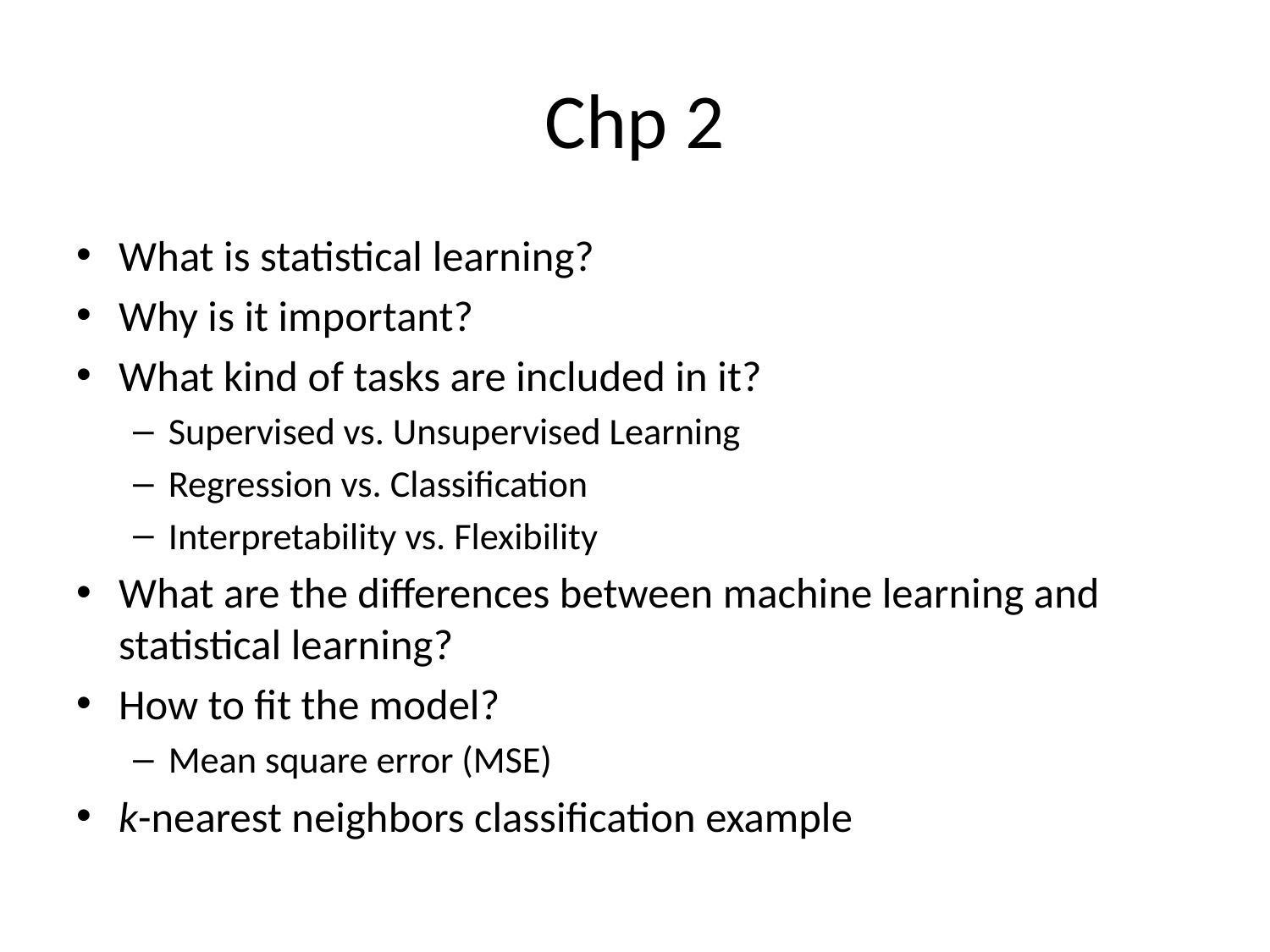

# Chp 2
What is statistical learning?
Why is it important?
What kind of tasks are included in it?
Supervised vs. Unsupervised Learning
Regression vs. Classification
Interpretability vs. Flexibility
What are the differences between machine learning and statistical learning?
How to fit the model?
Mean square error (MSE)
k-nearest neighbors classification example